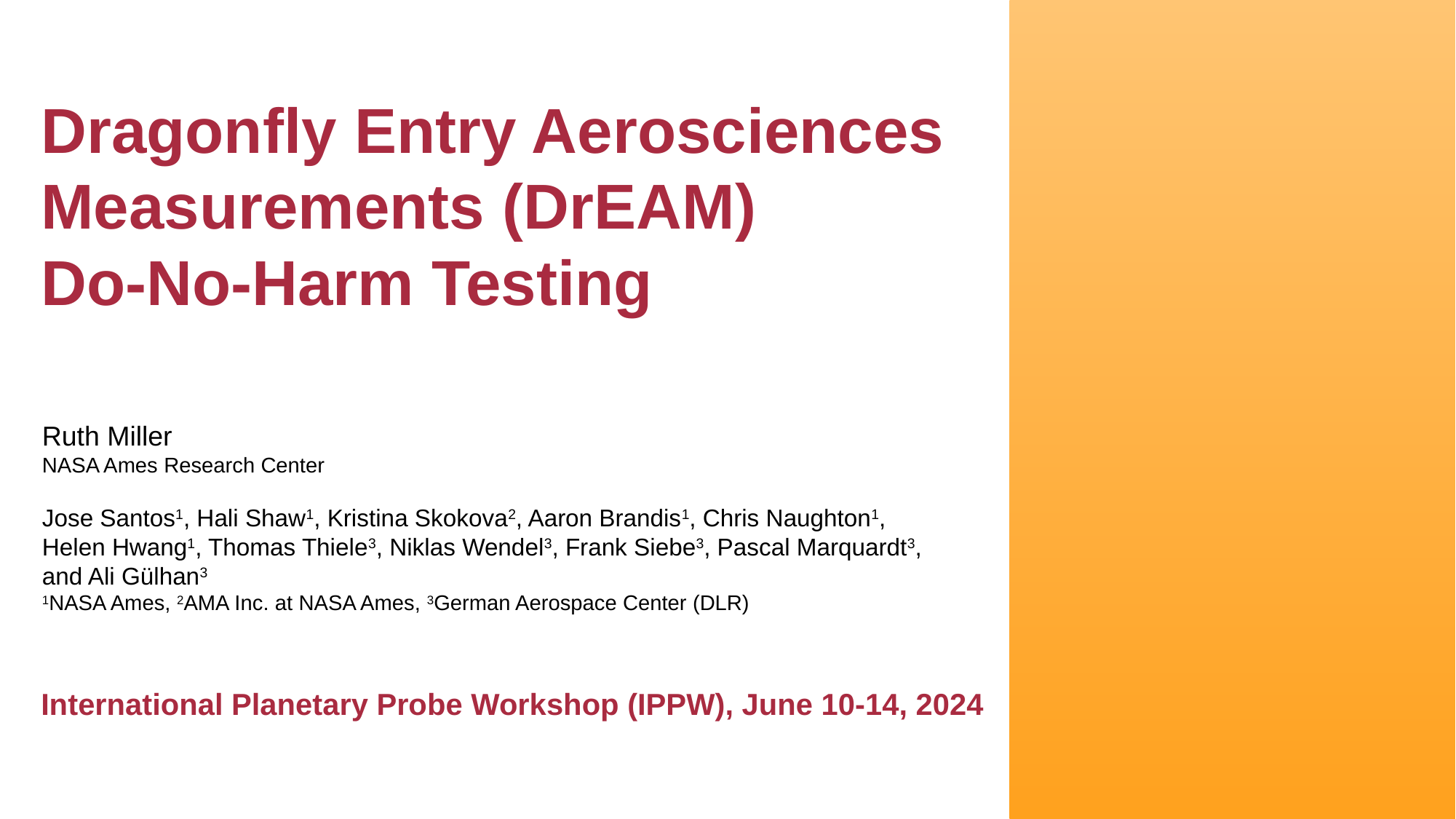

# Dragonfly Entry Aerosciences Measurements (DrEAM) Do-No-Harm Testing
Ruth Miller
NASA Ames Research Center

Jose Santos1, Hali Shaw1, Kristina Skokova2, Aaron Brandis1, Chris Naughton1, Helen Hwang1, Thomas Thiele3, Niklas Wendel3, Frank Siebe3, Pascal Marquardt3, and Ali Gülhan3
1NASA Ames, 2AMA Inc. at NASA Ames, 3German Aerospace Center (DLR)
International Planetary Probe Workshop (IPPW), June 10-14, 2024